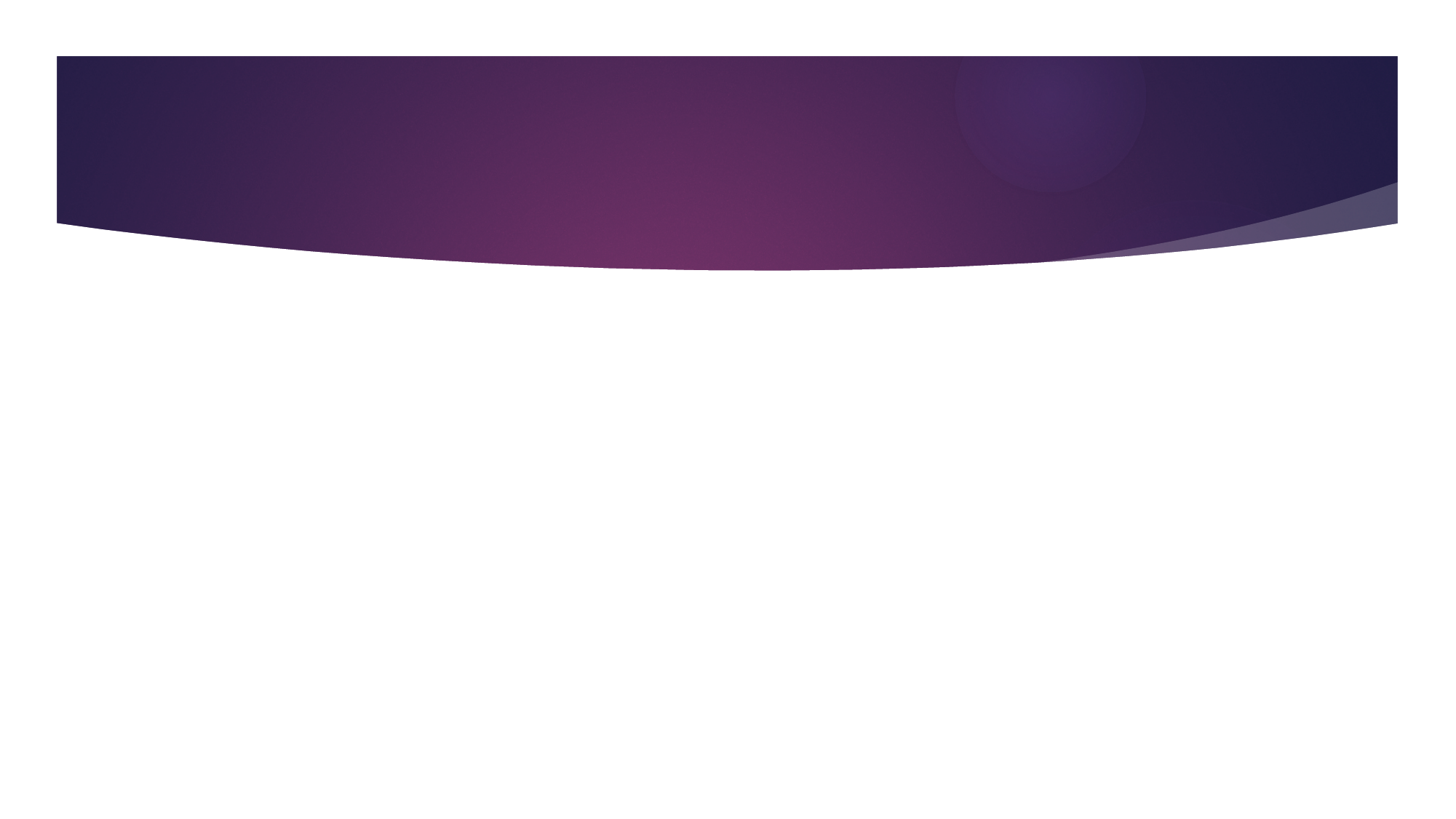

# This is how we do it….